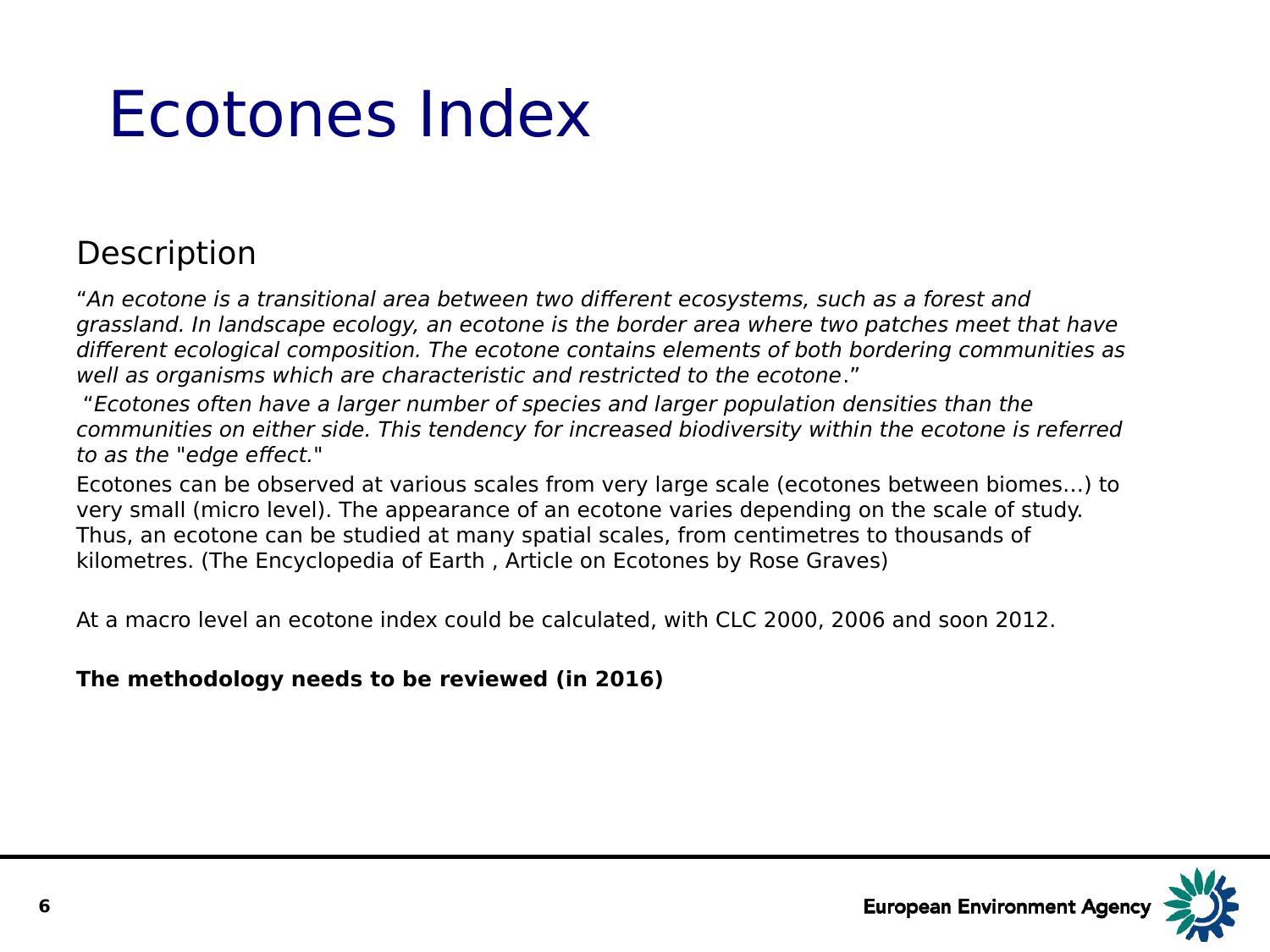

# Ecotones Index
Description
“An ecotone is a transitional area between two different ecosystems, such as a forest and grassland. In landscape ecology, an ecotone is the border area where two patches meet that have different ecological composition. The ecotone contains elements of both bordering communities as well as organisms which are characteristic and restricted to the ecotone.”
 “Ecotones often have a larger number of species and larger population densities than the communities on either side. This tendency for increased biodiversity within the ecotone is referred to as the "edge effect."
Ecotones can be observed at various scales from very large scale (ecotones between biomes…) to very small (micro level). The appearance of an ecotone varies depending on the scale of study. Thus, an ecotone can be studied at many spatial scales, from centimetres to thousands of kilometres. (The Encyclopedia of Earth , Article on Ecotones by Rose Graves)

At a macro level an ecotone index could be calculated, with CLC 2000, 2006 and soon 2012.

The methodology needs to be reviewed (in 2016)
6